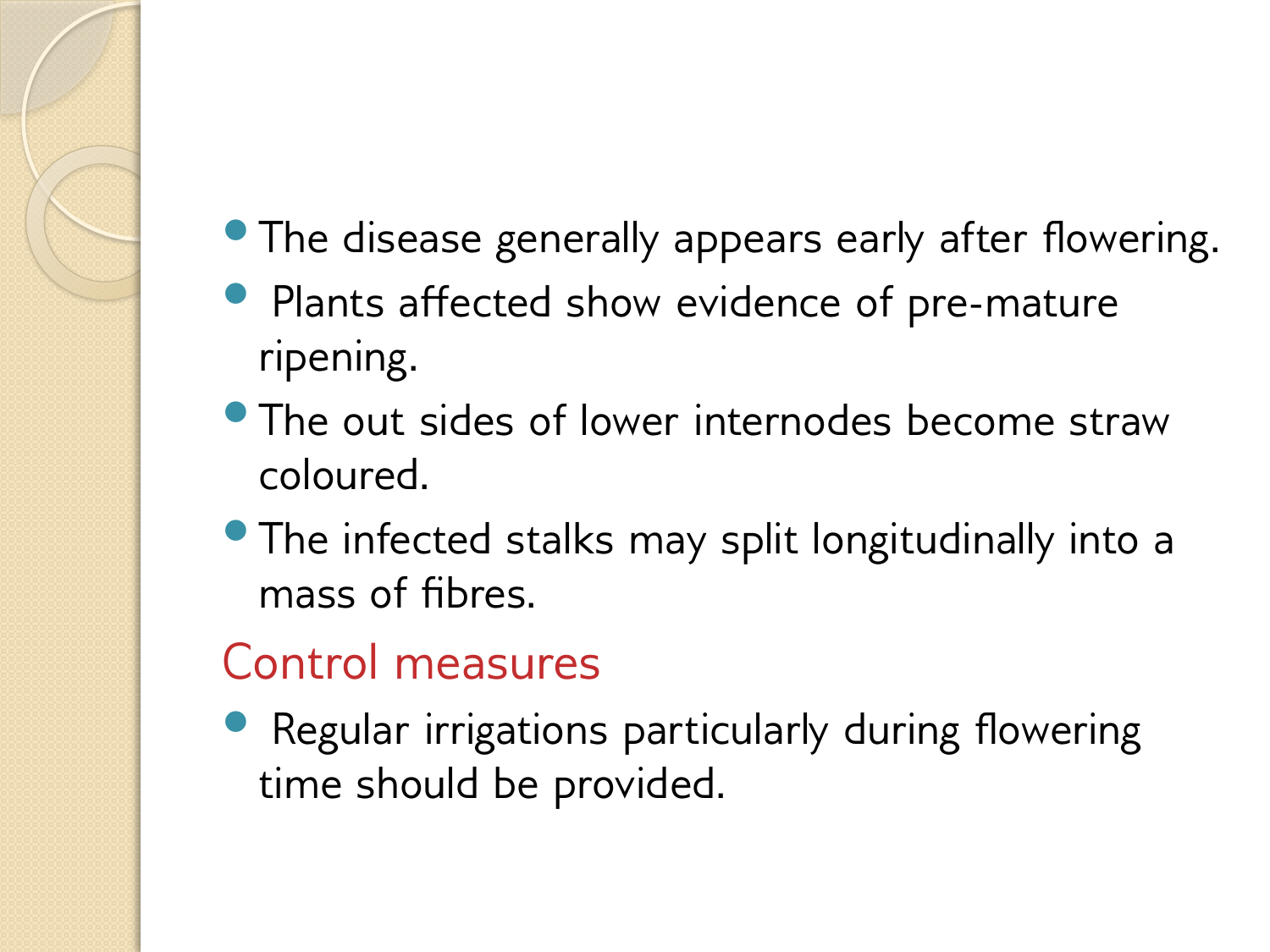

#
The disease generally appears early after flowering.
 Plants affected show evidence of pre-mature ripening.
The out sides of lower internodes become straw coloured.
The infected stalks may split longitudinally into a mass of fibres.
Control measures
 Regular irrigations particularly during flowering time should be provided.